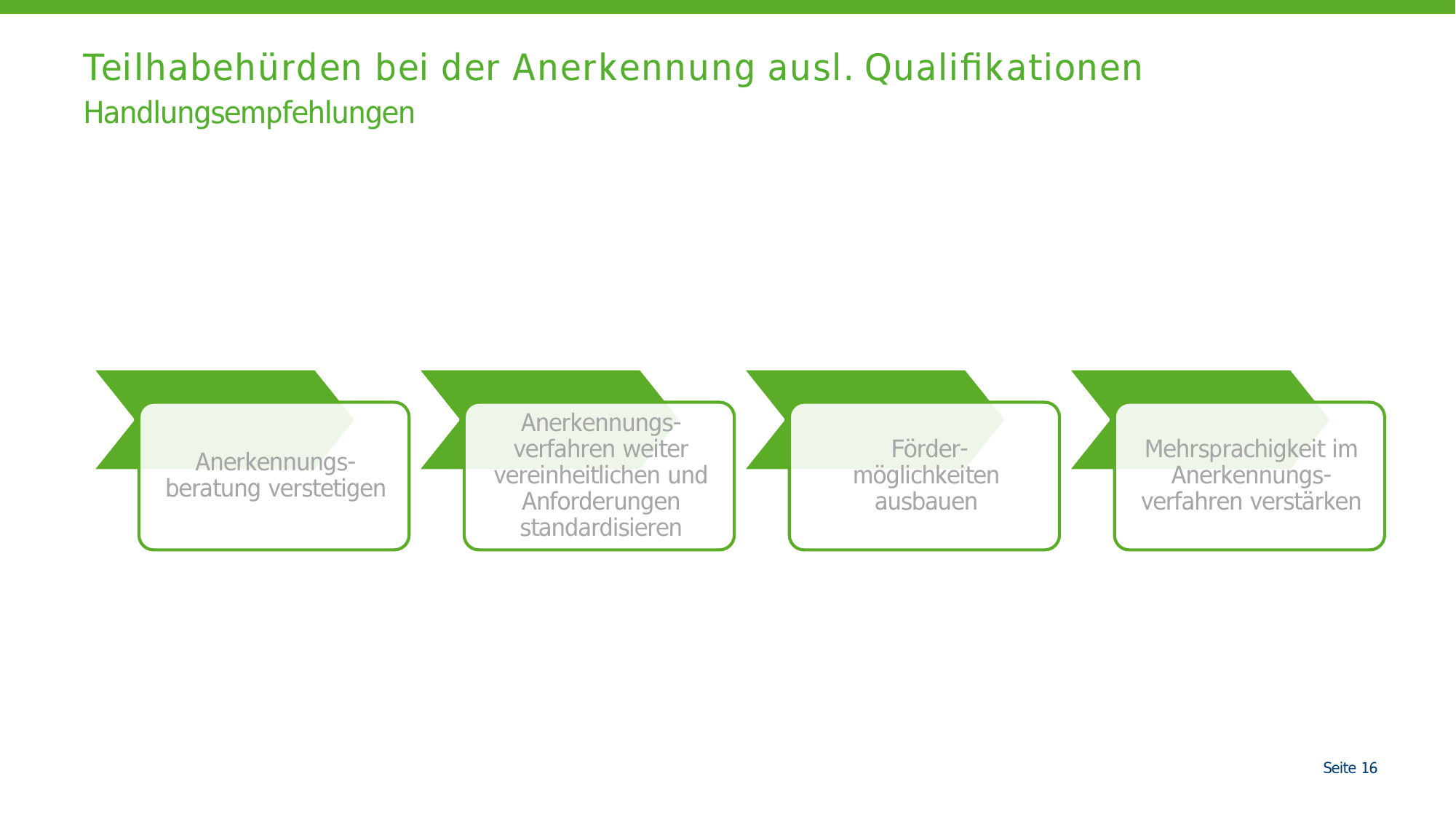

# Teilhabehürden bei der Anerkennung ausl. Qualifikationen Handlungsempfehlungen
Anerkennungs-beratung verstetigen
Anerkennungs-verfahren weiter vereinheitlichen und Anforderungen standardisieren
 Förder- möglichkeiten ausbauen
Mehrsprachigkeit im Anerkennungs-verfahren verstärken